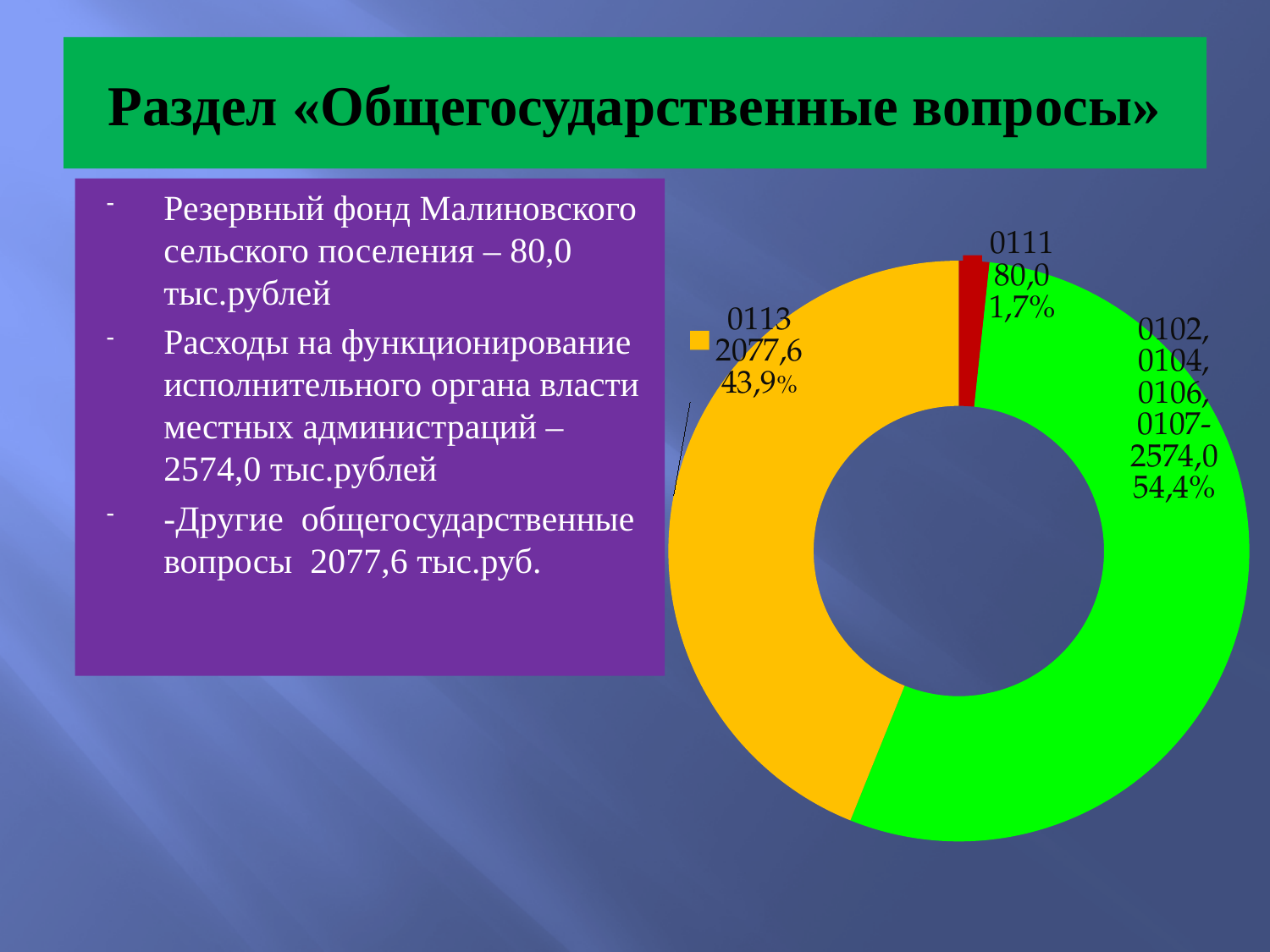

# Раздел «Общегосударственные вопросы»
Резервный фонд Малиновского сельского поселения – 80,0 тыс.рублей
Расходы на функционирование исполнительного органа власти местных администраций – 2574,0 тыс.рублей
-Другие  общегосударственные вопросы  2077,6 тыс.руб.

### Chart

| Category | % |
|---|---|
| 0111 | 80.0 |
| 0102, 0104, 0106, 0107 | 2574.0 |
| 0113 | 2077.6 |